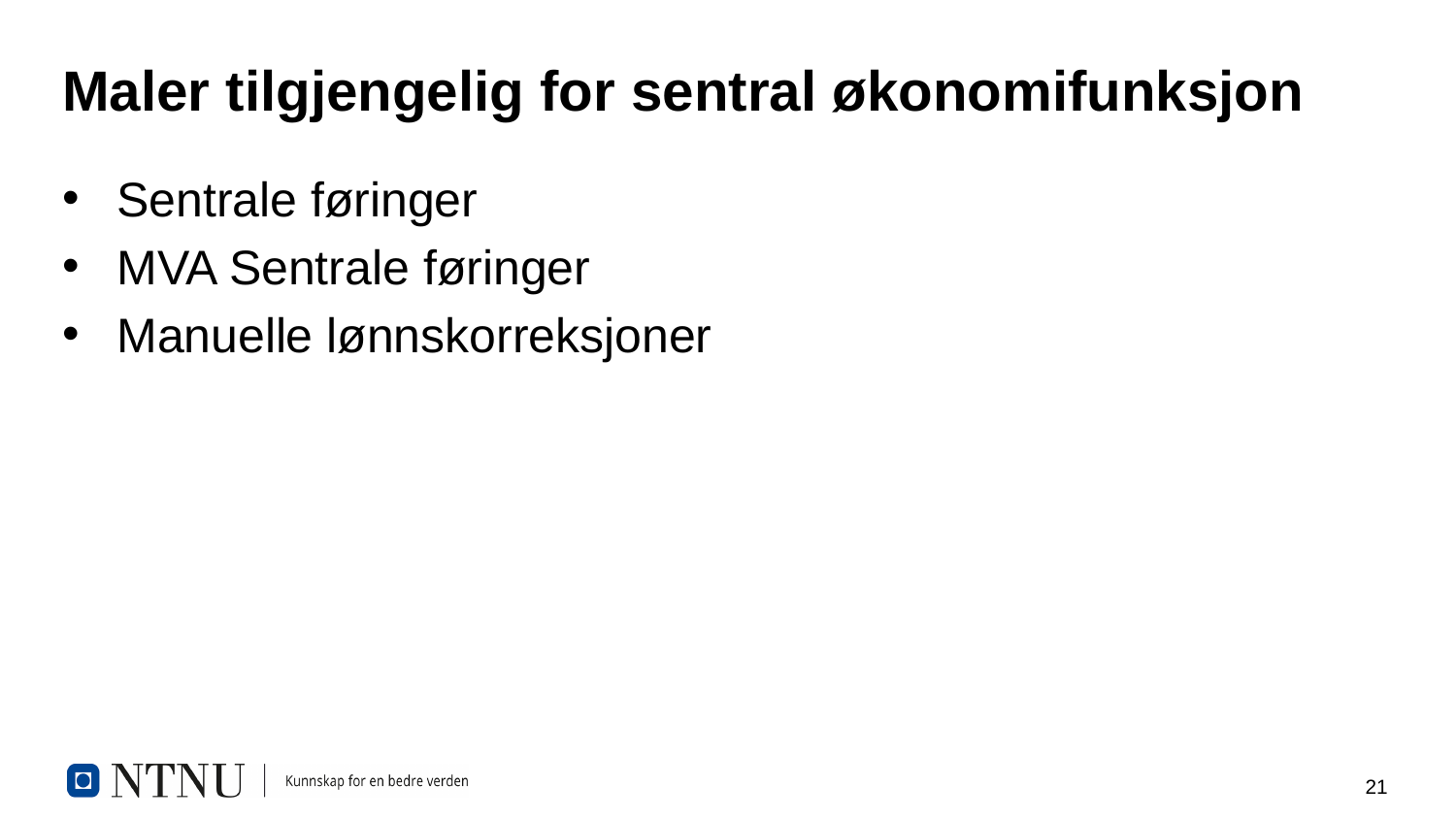

# Maler tilgjengelig for sentral økonomifunksjon
Sentrale føringer
MVA Sentrale føringer
Manuelle lønnskorreksjoner